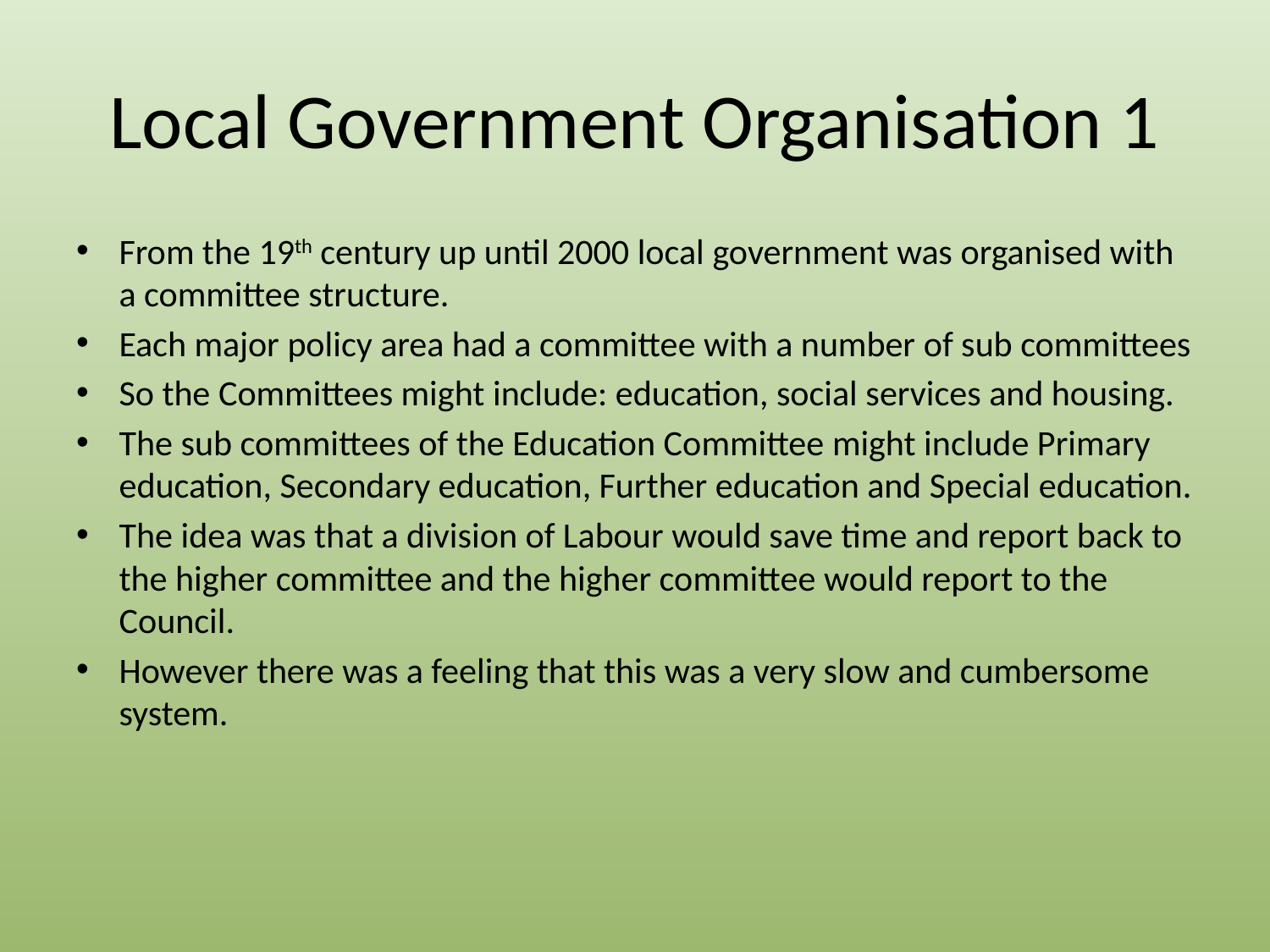

# Local Government Organisation 1
From the 19th century up until 2000 local government was organised with a committee structure.
Each major policy area had a committee with a number of sub committees
So the Committees might include: education, social services and housing.
The sub committees of the Education Committee might include Primary education, Secondary education, Further education and Special education.
The idea was that a division of Labour would save time and report back to the higher committee and the higher committee would report to the Council.
However there was a feeling that this was a very slow and cumbersome system.